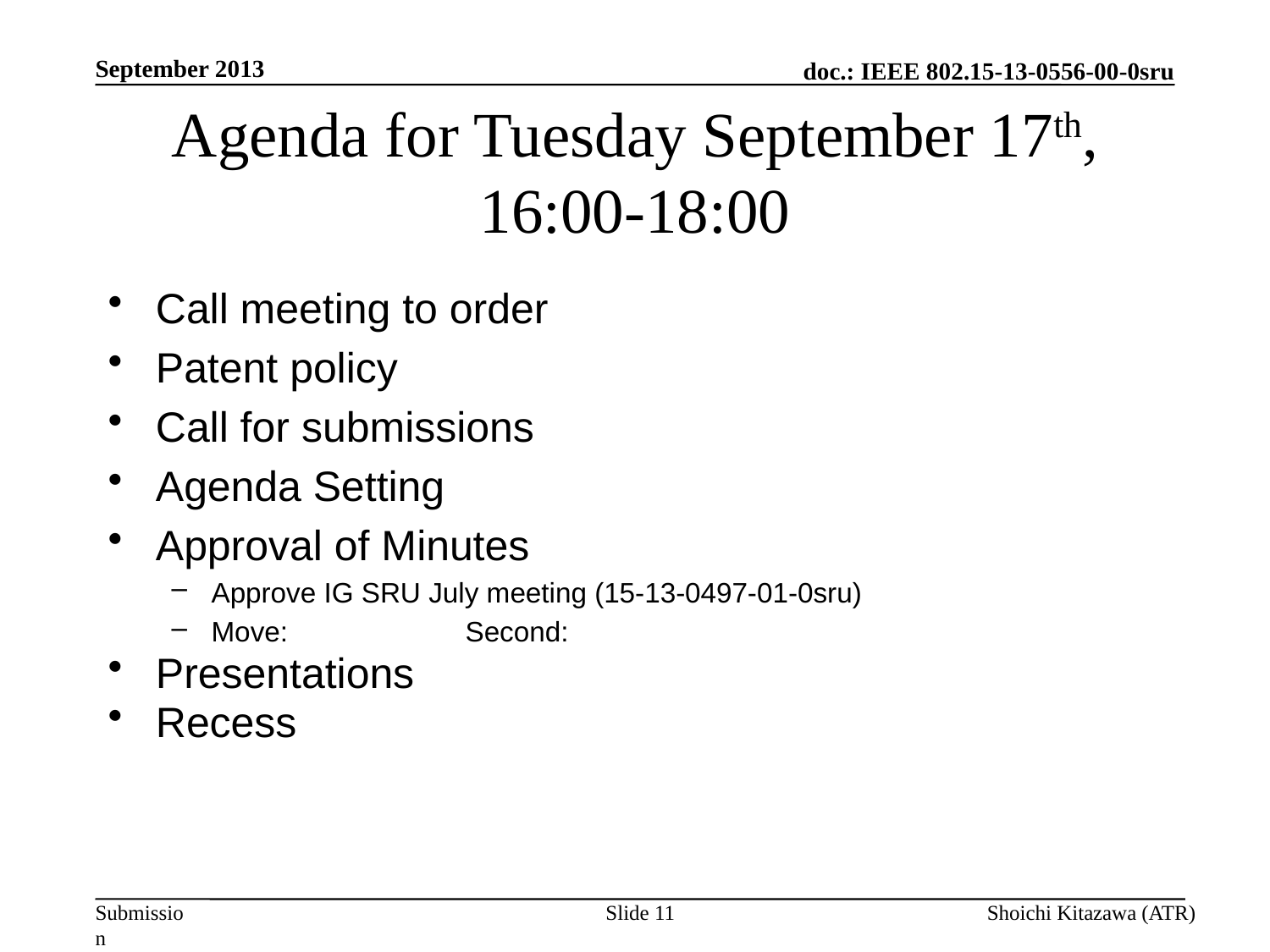

September 2013
# Agenda for Tuesday September 17th, 16:00-18:00
Call meeting to order
Patent policy
Call for submissions
Agenda Setting
Approval of Minutes
Approve IG SRU July meeting (15-13-0497-01-0sru)
Move:		Second:
Presentations
Recess

Slide 11
Shoichi Kitazawa (ATR)